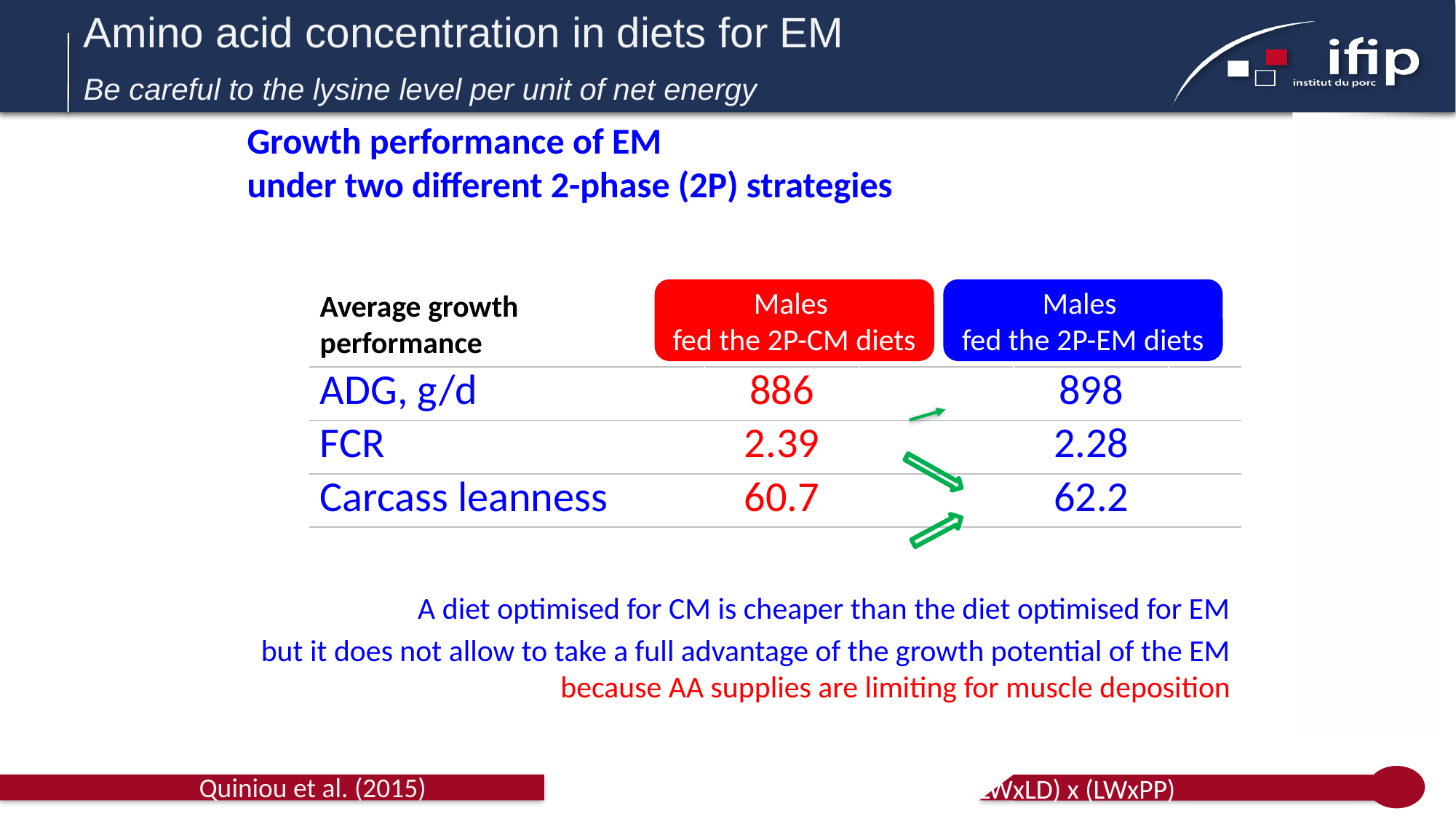

# Amino acid concentration in diets for EM Be careful to the lysine level per unit of net energy
Growth performance of EM
under two different 2-phase (2P) strategies
Average growth performance
Males
fed the 2P-CM diets
Males
fed the 2P-EM diets
|  |  |  |  |  |  |
| --- | --- | --- | --- | --- | --- |
| ADG, g/d |  | 886 |  | 898 |  |
| FCR |  | 2.39 |  | 2.28 |  |
| Carcass leanness |  | 60.7 |  | 62.2 |  |

A diet optimised for CM is cheaper than the diet optimised for EM
but it does not allow to take a full advantage of the growth potential of the EM
because AA supplies are limiting for muscle deposition
Quiniou et al. (2015)
(LWxLD) x (LWxPP)